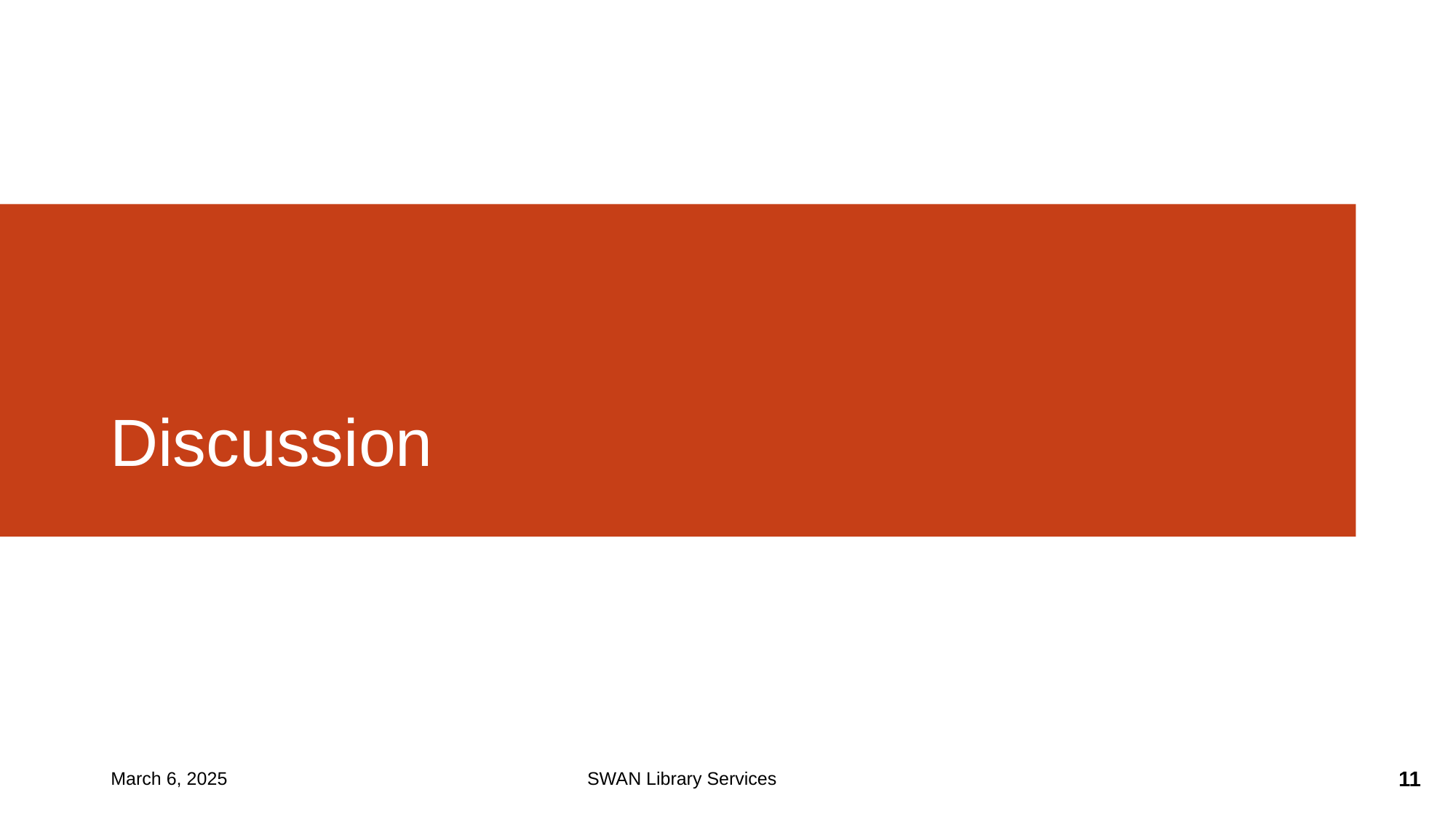

# Discussion

March 6, 2025
11
SWAN Library Services